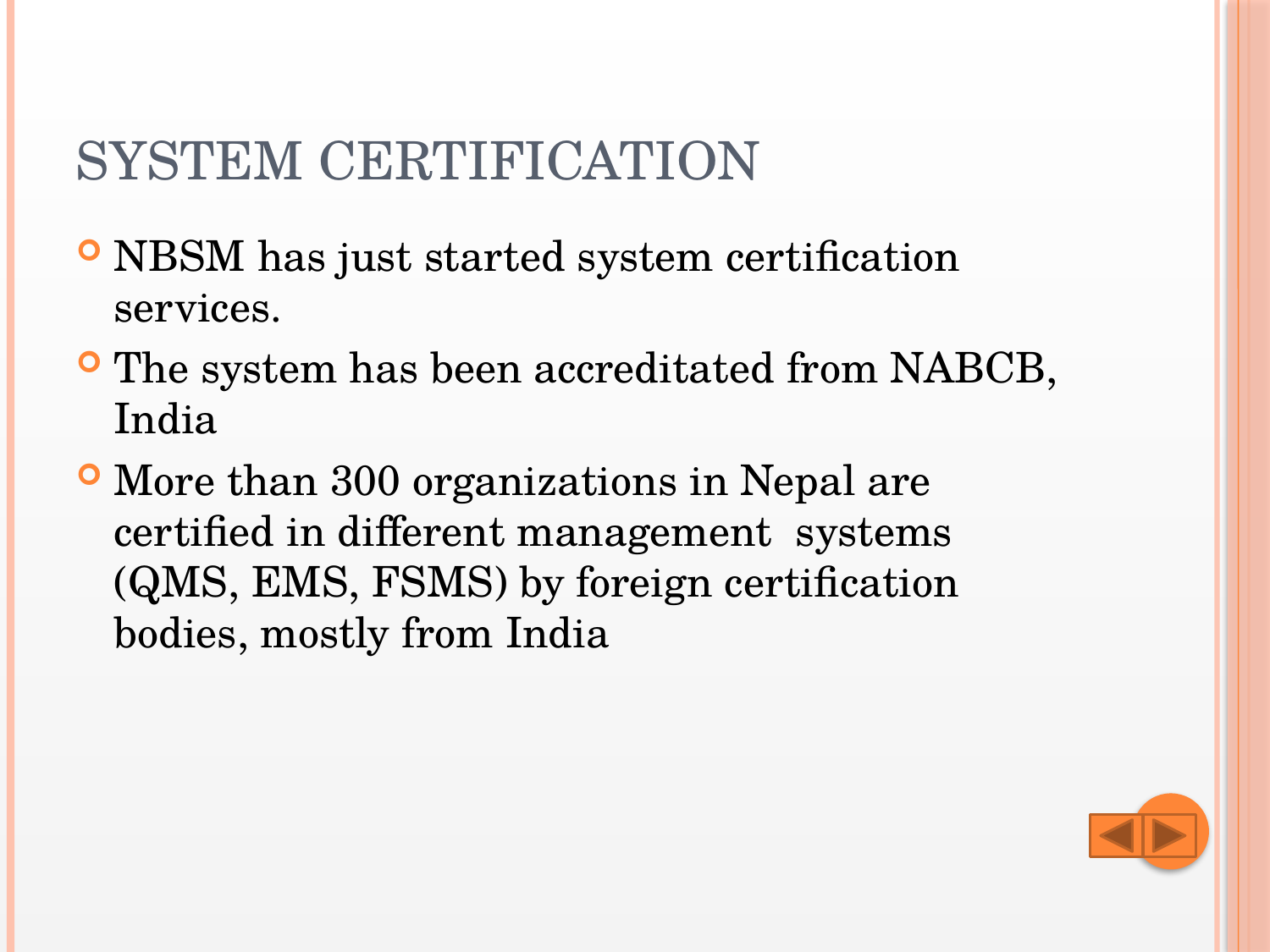

# System Certification
NBSM has just started system certification services.
The system has been accreditated from NABCB, India
More than 300 organizations in Nepal are certified in different management  systems (QMS, EMS, FSMS) by foreign certification bodies, mostly from India